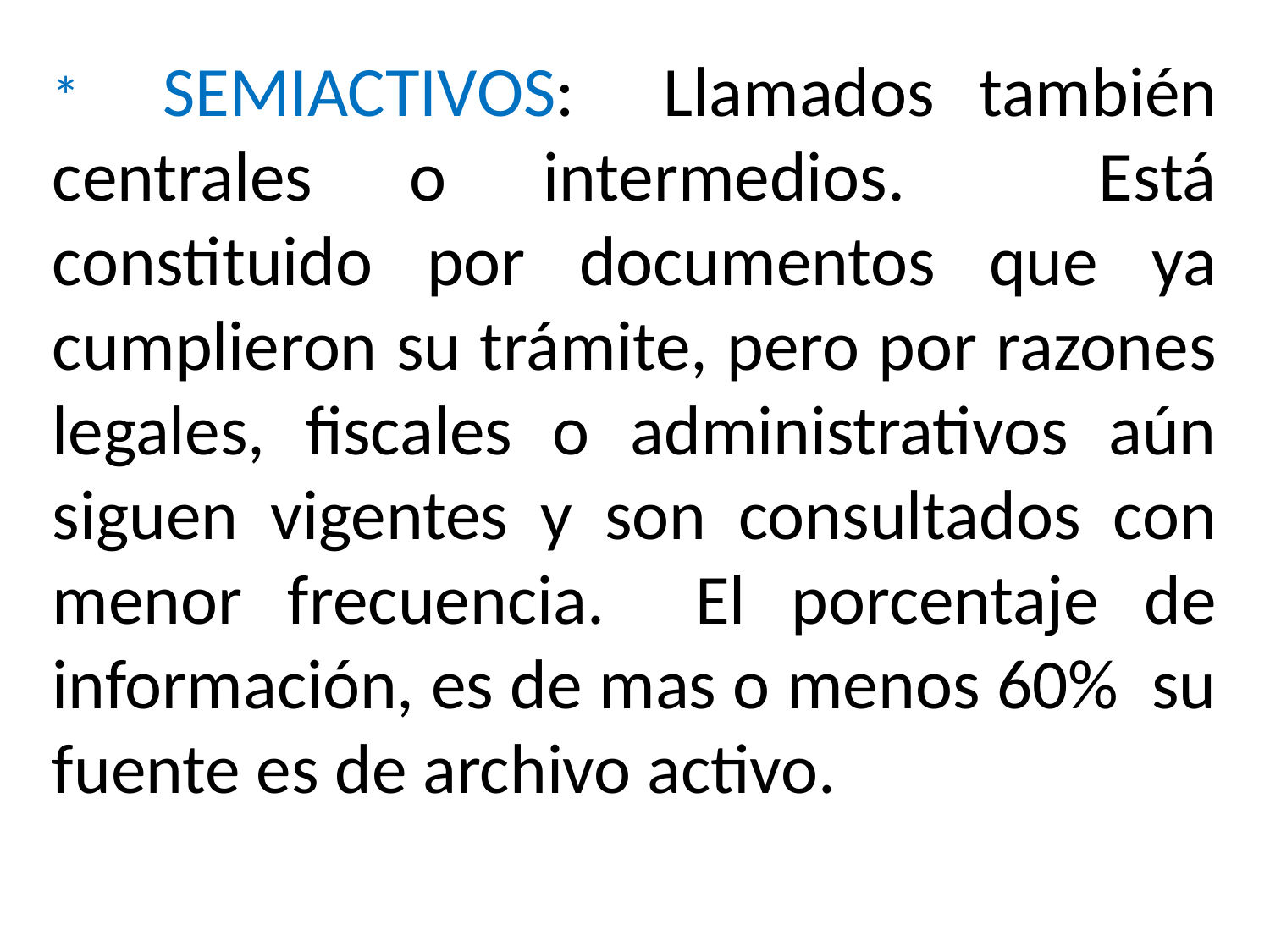

*  SEMIACTIVOS:  Llamados también centrales o intermedios.  Está constituido por documentos que ya cumplieron su trámite, pero por razones legales, fiscales o administrativos aún siguen vigentes y son consultados con menor frecuencia.  El porcentaje de información, es de mas o menos 60%  su fuente es de archivo activo.